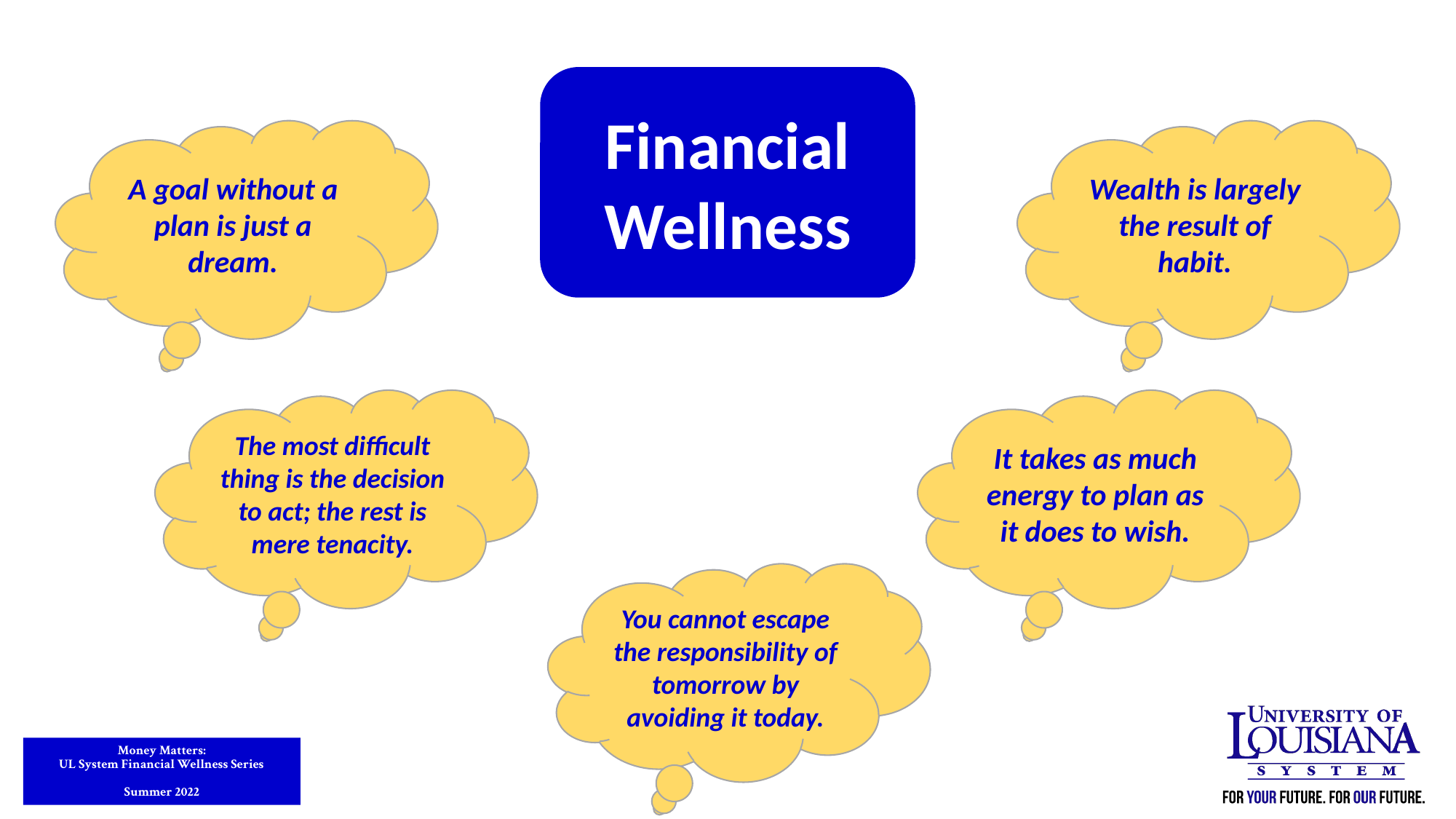

Financial Wellness
A goal without a plan is just a dream.
Wealth is largely the result of habit.
The most difficult thing is the decision to act; the rest is mere tenacity.
It takes as much energy to plan as it does to wish.
You cannot escape the responsibility of tomorrow by avoiding it today.